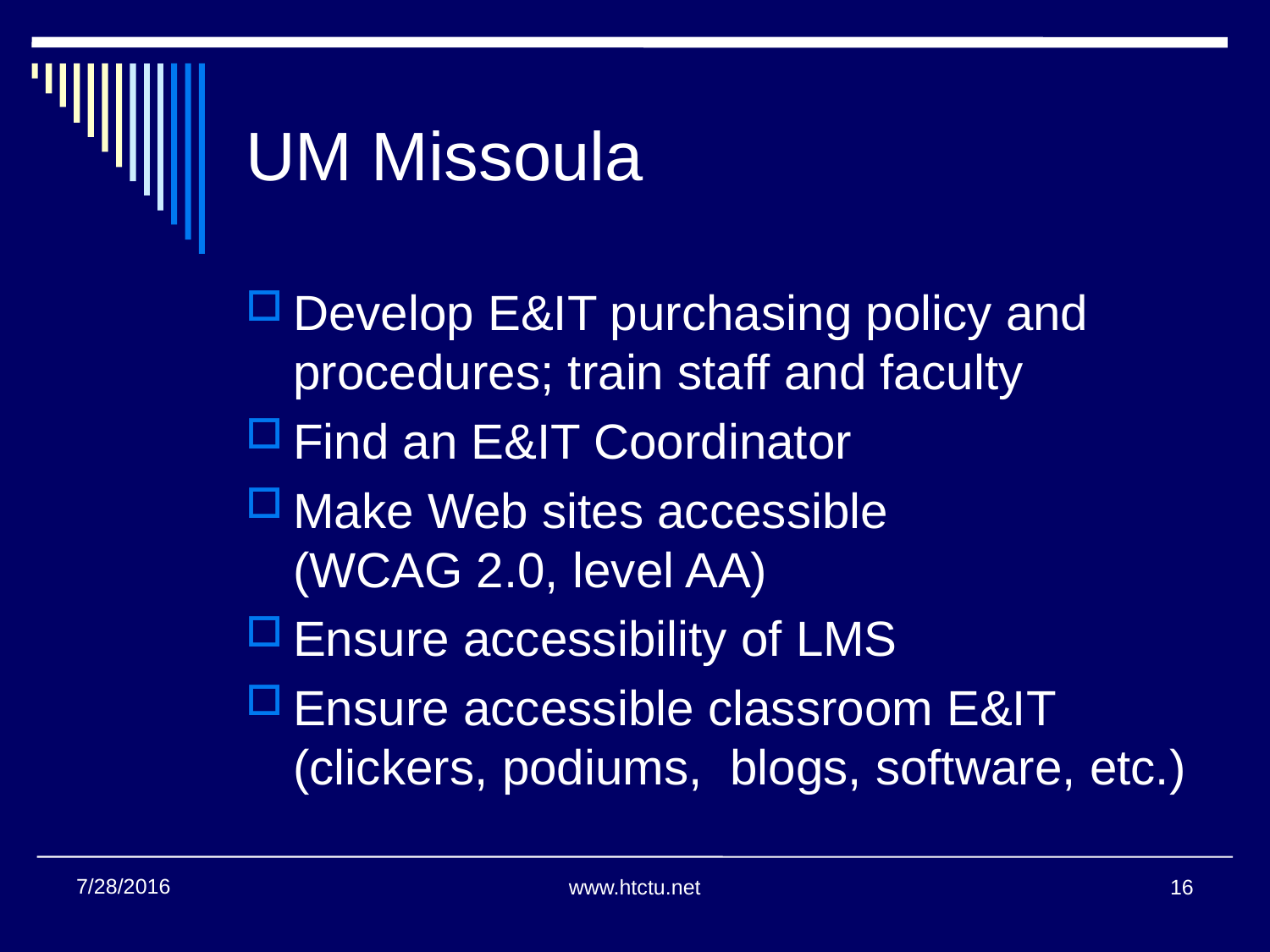

# UM Missoula
Develop E&IT purchasing policy and procedures; train staff and faculty
Find an E&IT Coordinator
Make Web sites accessible
(WCAG 2.0, level AA)
Ensure accessibility of LMS
Ensure accessible classroom E&IT (clickers, podiums,  blogs, software, etc.)
7/28/2016
www.htctu.net
16